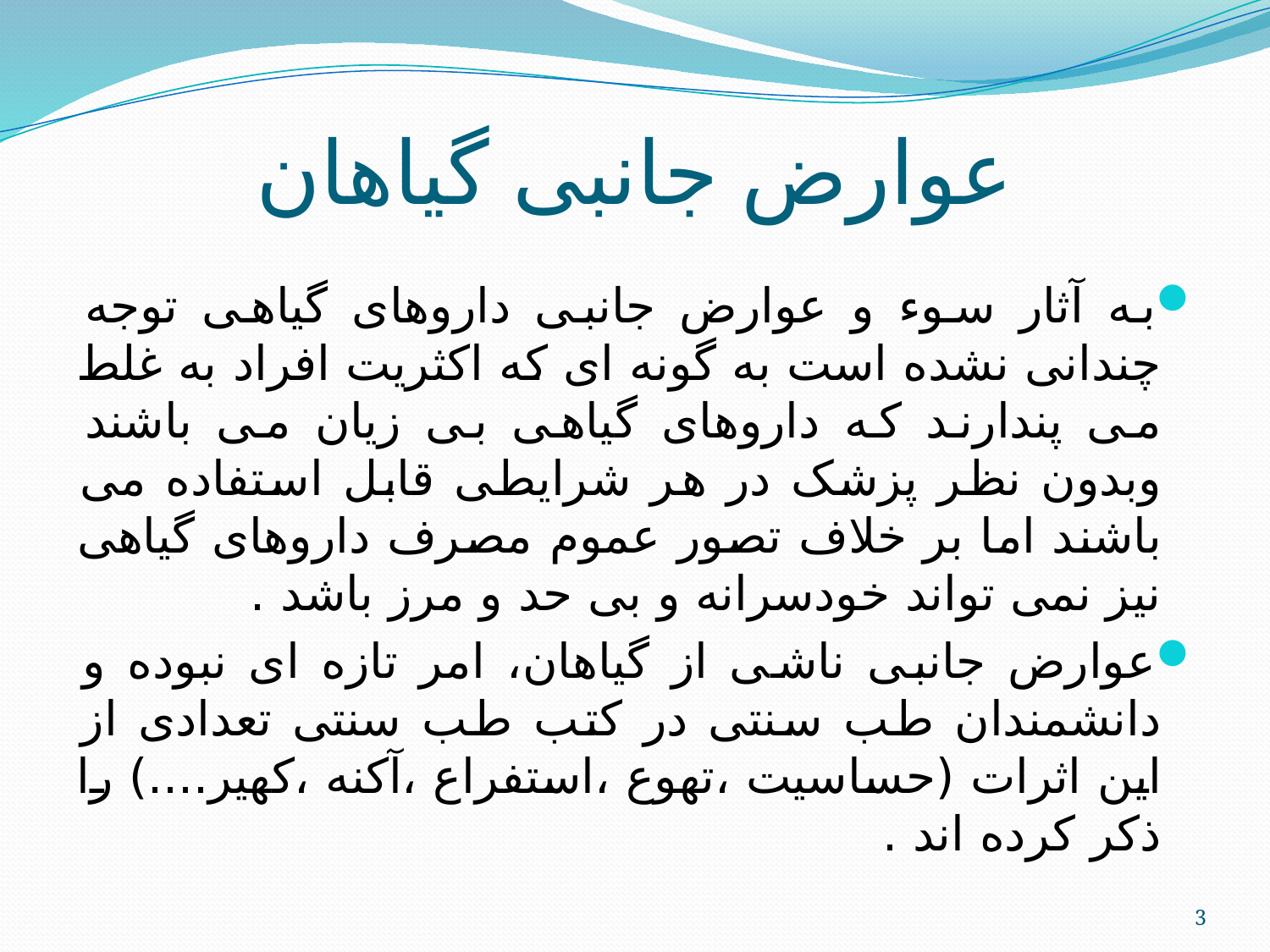

# عوارض جانبی گیاهان
به آثار سوء و عوارض جانبی داروهای گیاهی توجه چندانی نشده است به گونه ای که اکثریت افراد به غلط می پندارند که داروهای گیاهی بی زیان می باشند وبدون نظر پزشک در هر شرایطی قابل استفاده می باشند اما بر خلاف تصور عموم مصرف داروهای گیاهی نیز نمی تواند خودسرانه و بی حد و مرز باشد .
عوارض جانبی ناشی از گیاهان، امر تازه ای نبوده و دانشمندان طب سنتی در کتب طب سنتی تعدادی از این اثرات (حساسیت ،تهوع ،استفراع ،آکنه ،کهیر....) را ذکر کرده اند .
3